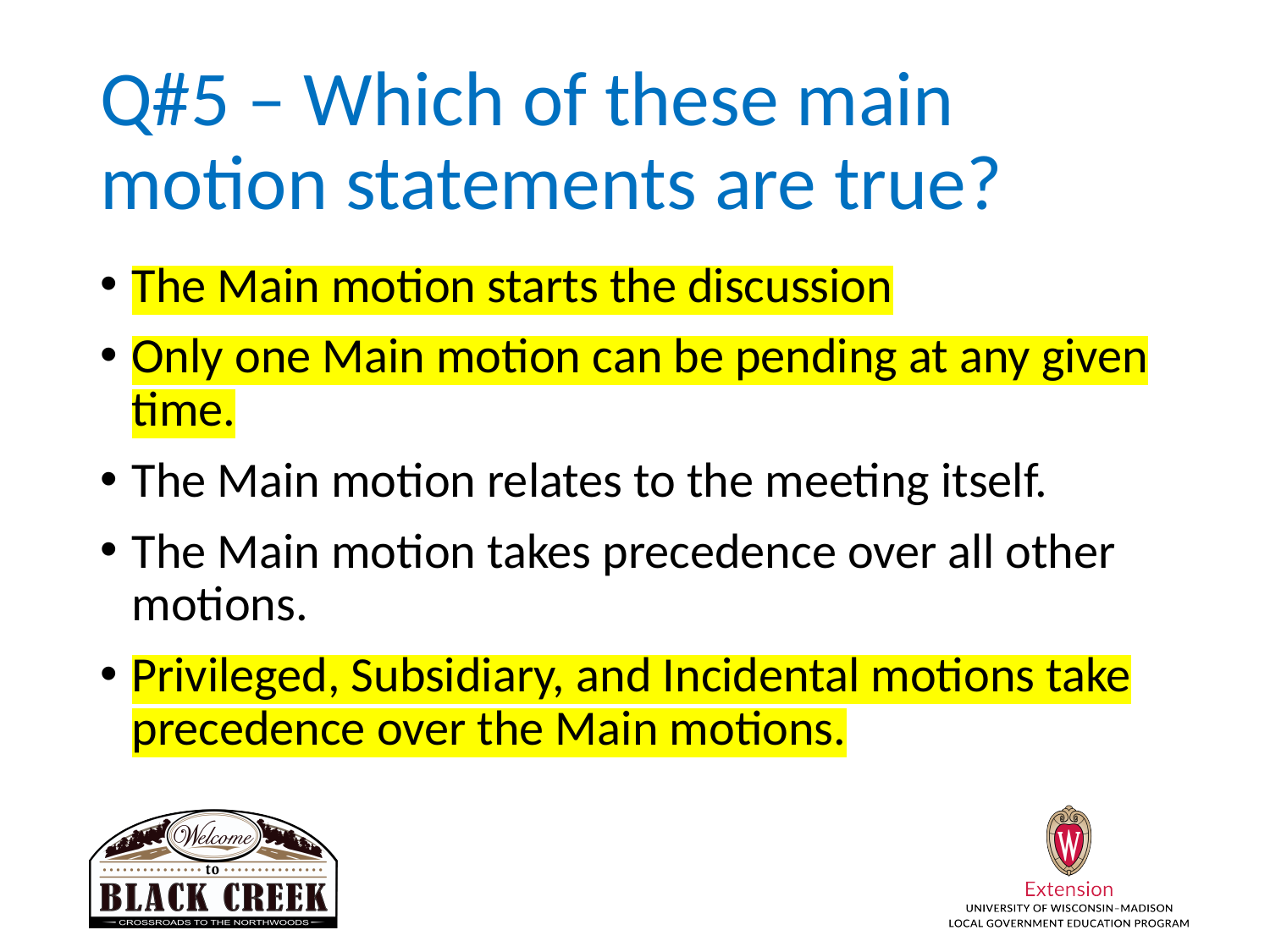

# Q#5 – Which of these main motion statements are true?
The Main motion starts the discussion
Only one Main motion can be pending at any given time.
The Main motion relates to the meeting itself.
The Main motion takes precedence over all other motions.
Privileged, Subsidiary, and Incidental motions take precedence over the Main motions.